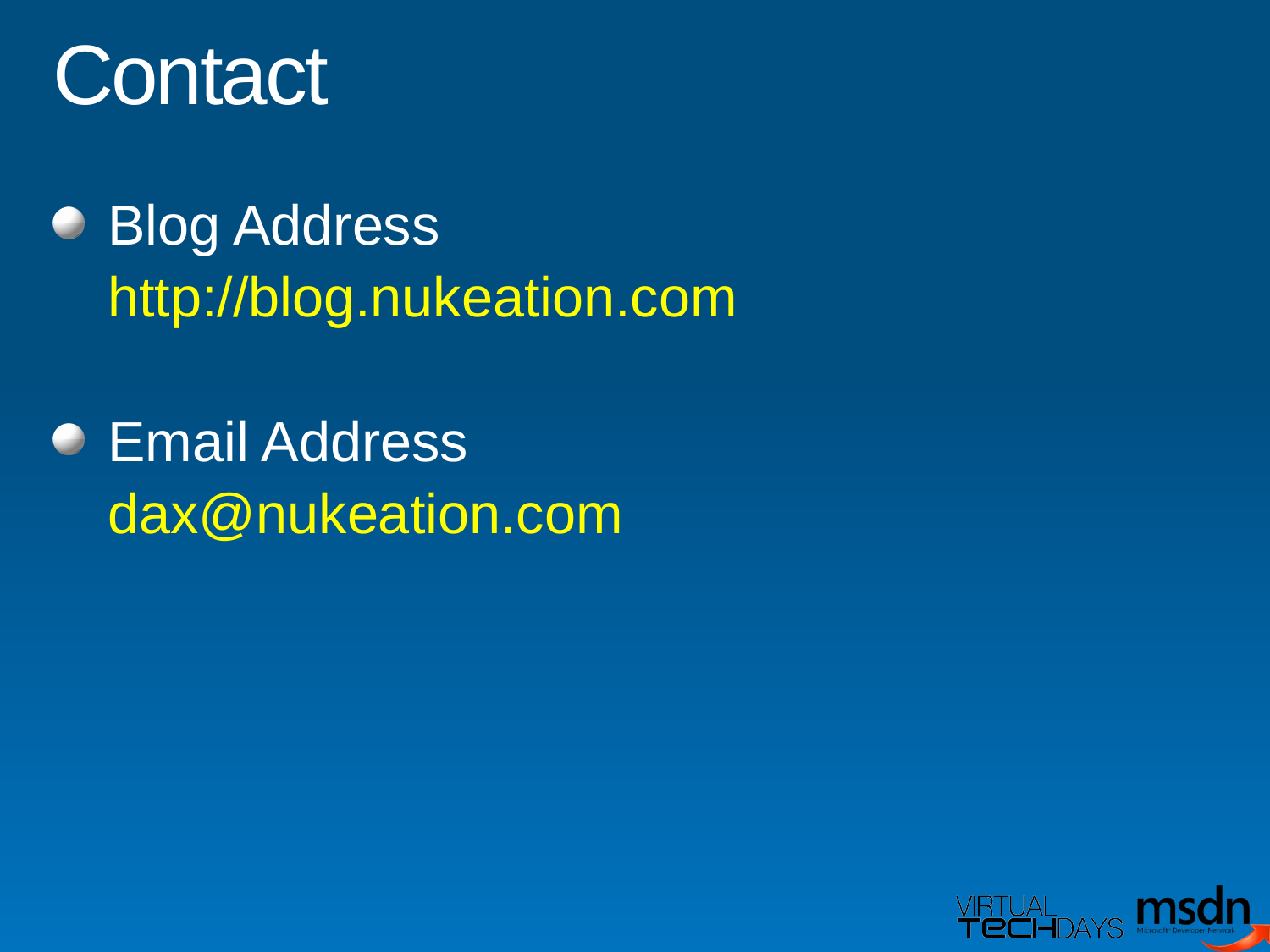

# Contact
Blog Address
	http://blog.nukeation.com

Email Address
	dax@nukeation.com